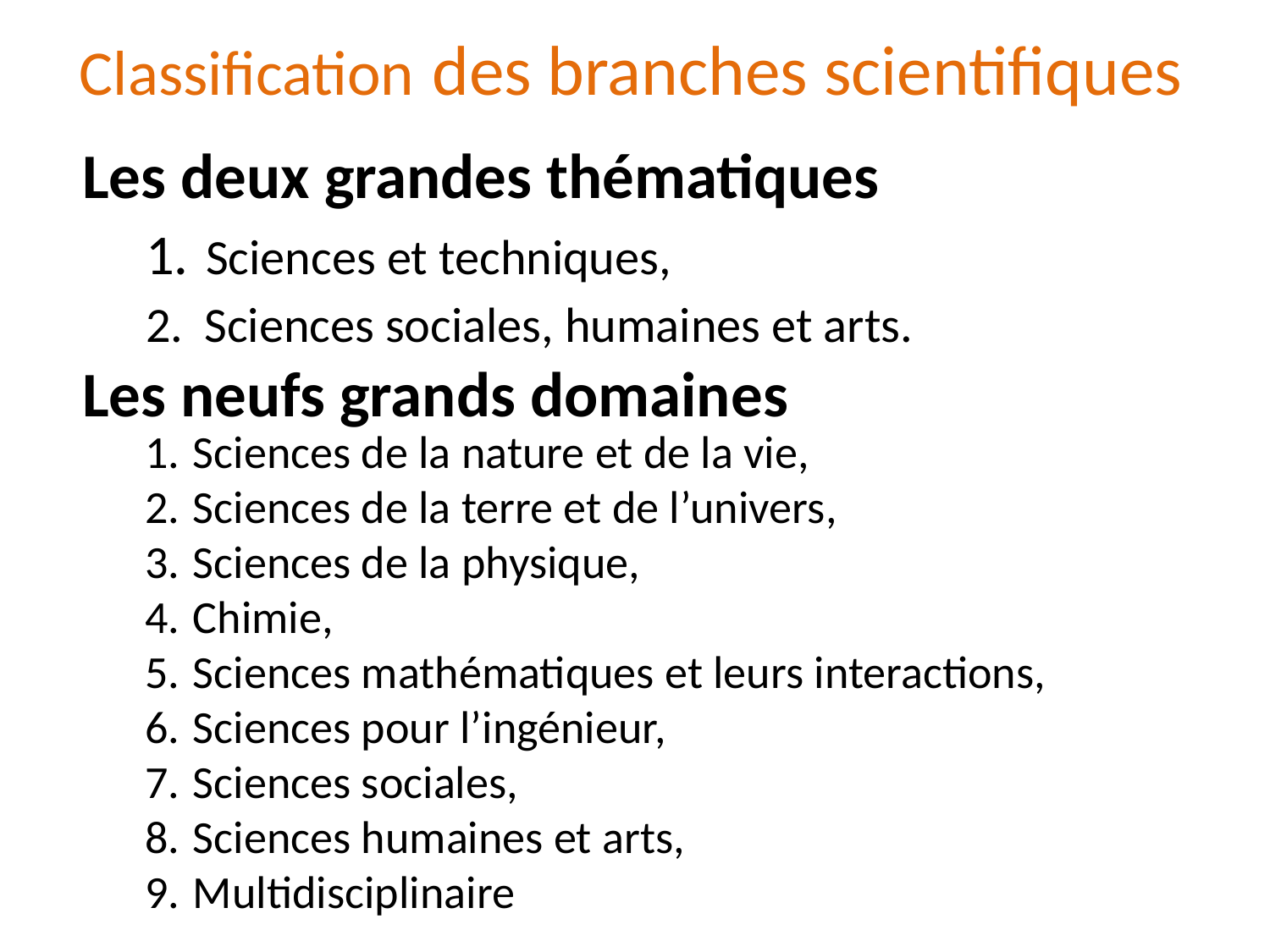

# Classification des branches scientifiques
Les deux grandes thématiques
 Sciences et techniques,
 Sciences sociales, humaines et arts.
Les neufs grands domaines
Sciences de la nature et de la vie,
Sciences de la terre et de l’univers,
Sciences de la physique,
Chimie,
Sciences mathématiques et leurs interactions,
Sciences pour l’ingénieur,
Sciences sociales,
Sciences humaines et arts,
Multidisciplinaire